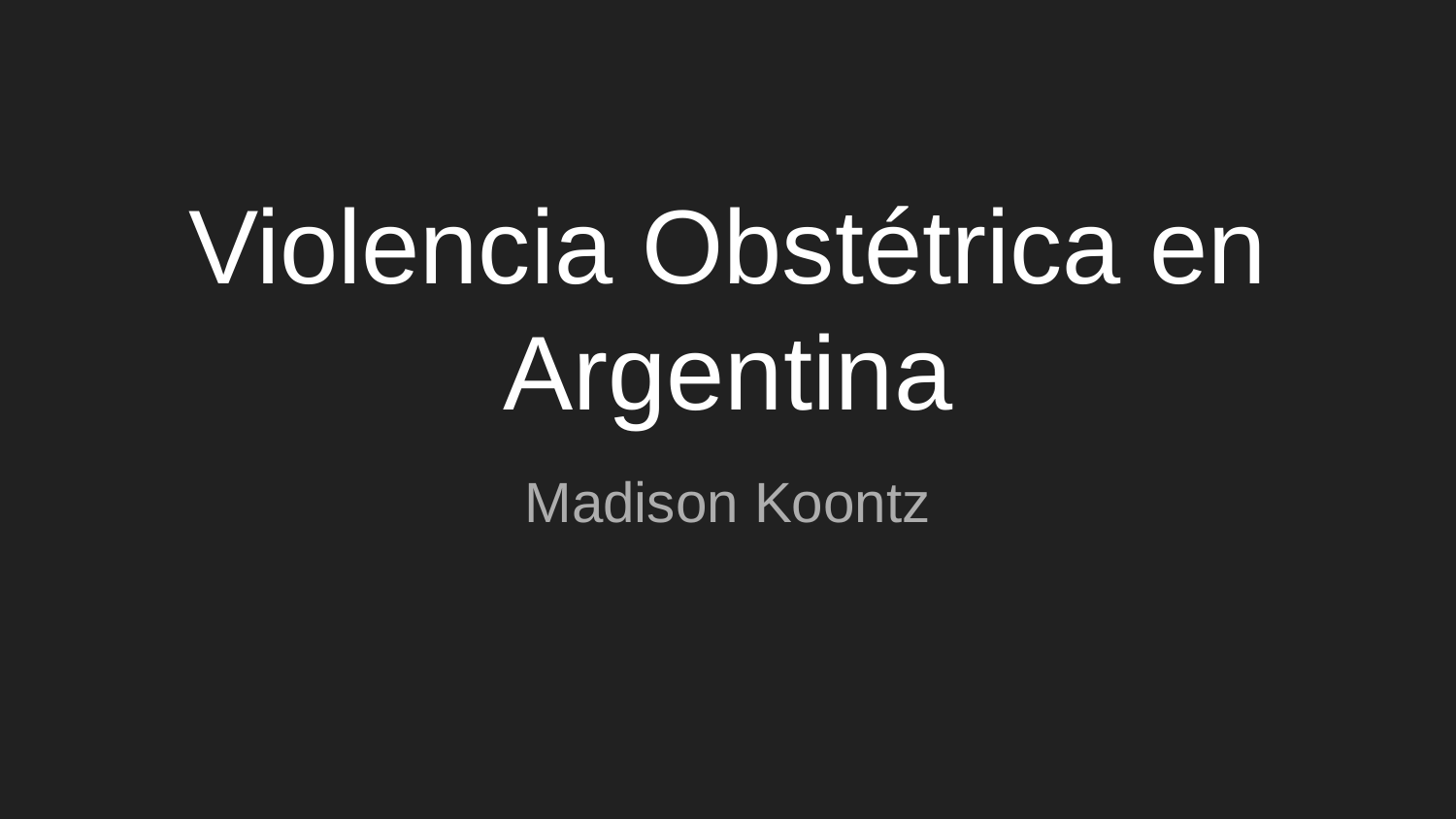

# Violencia Obstétrica en Argentina
Madison Koontz